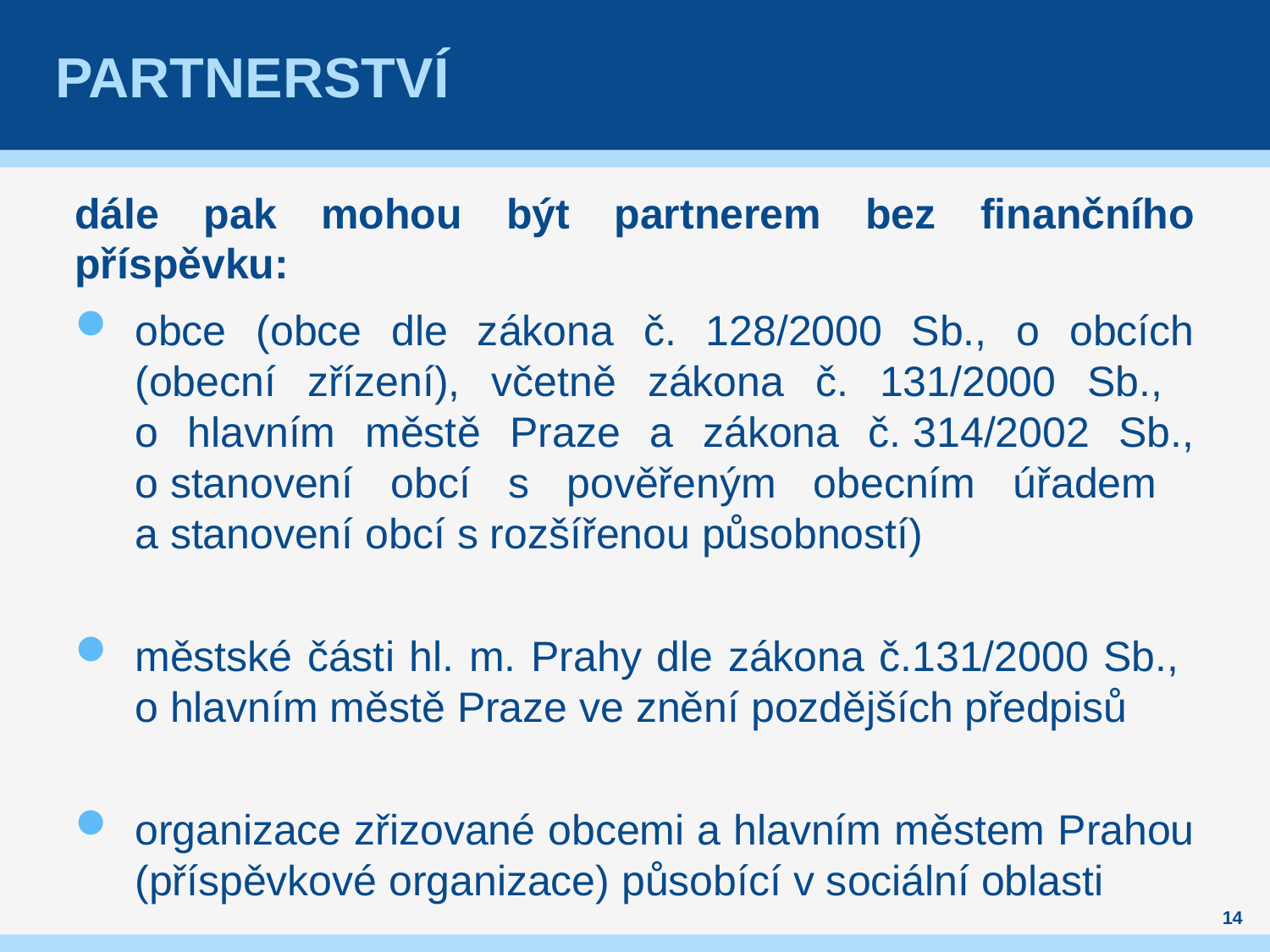

# Partnerství
dále pak mohou být partnerem bez finančního příspěvku:
obce (obce dle zákona č. 128/2000 Sb., o obcích (obecní zřízení), včetně zákona č. 131/2000 Sb.,
o hlavním městě Praze a zákona č. 314/2002 Sb., o stanovení obcí s pověřeným obecním úřadem
a stanovení obcí s rozšířenou působností)

městské části hl. m. Prahy dle zákona č.131/2000 Sb.,
o hlavním městě Praze ve znění pozdějších předpisů

organizace zřizované obcemi a hlavním městem Prahou (příspěvkové organizace) působící v sociální oblasti
14